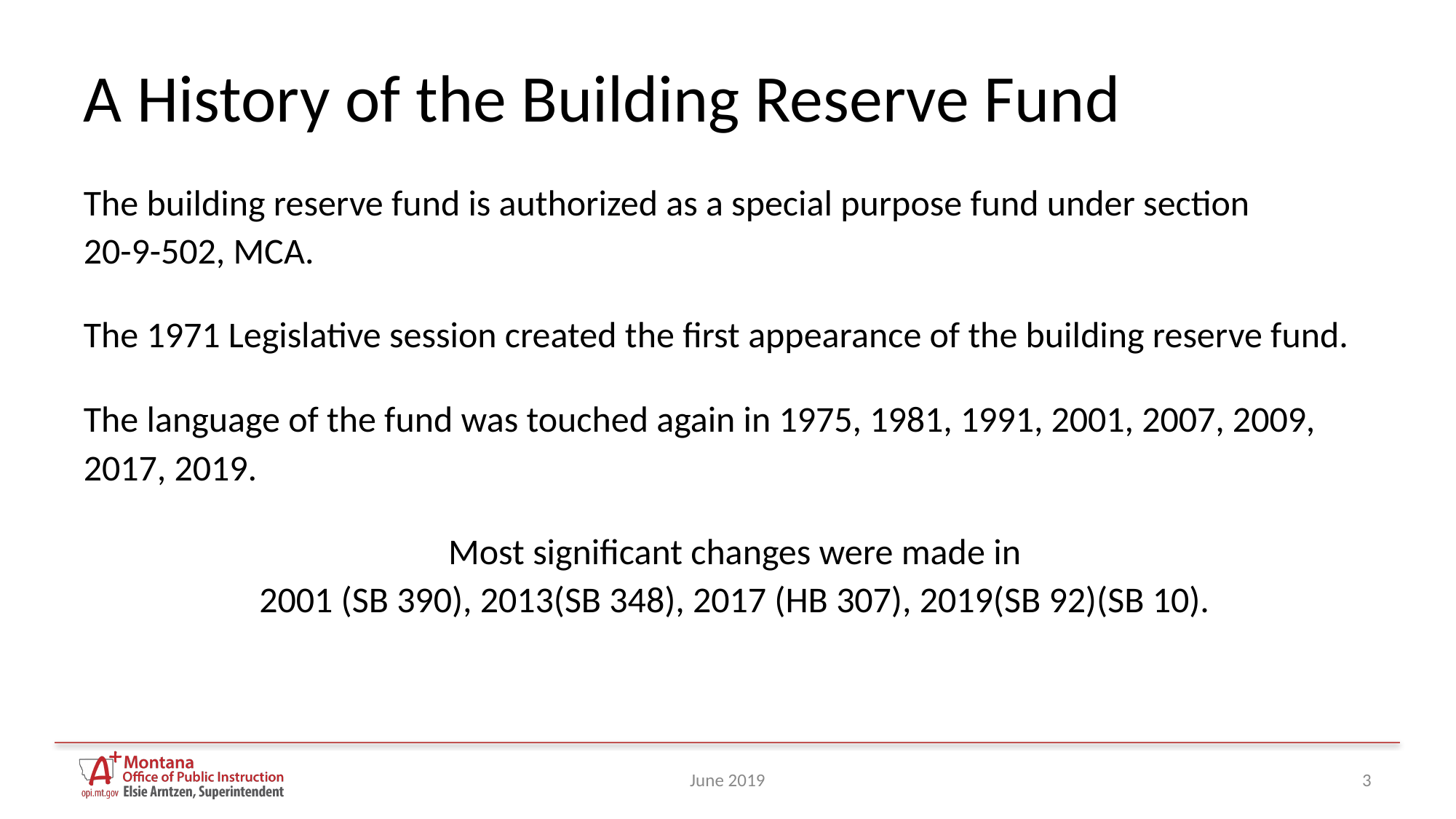

# A History of the Building Reserve Fund
The building reserve fund is authorized as a special purpose fund under section
20-9-502, MCA.
The 1971 Legislative session created the first appearance of the building reserve fund.
The language of the fund was touched again in 1975, 1981, 1991, 2001, 2007, 2009, 2017, 2019.
Most significant changes were made in
2001 (SB 390), 2013(SB 348), 2017 (HB 307), 2019(SB 92)(SB 10).

June 2019
3